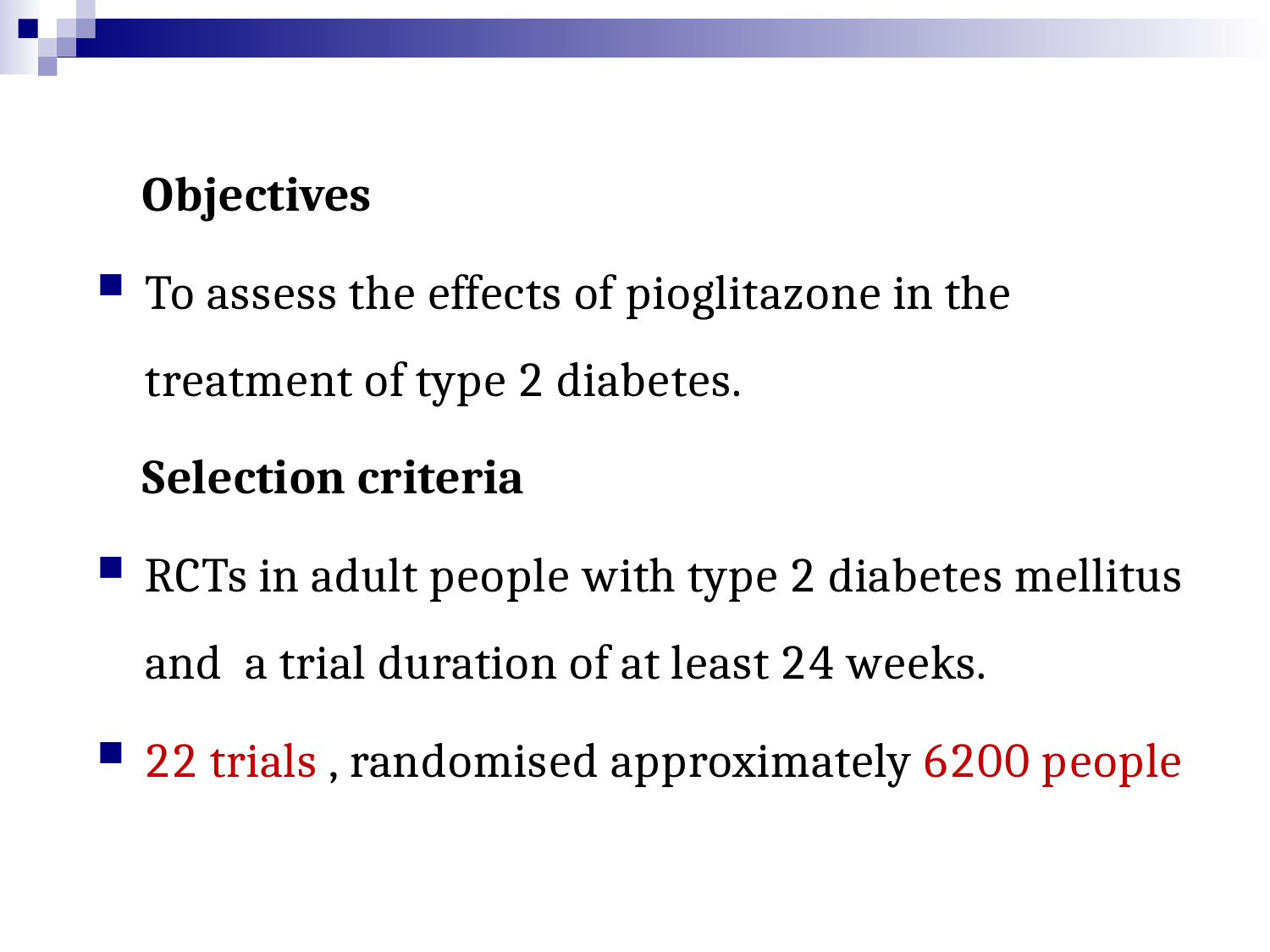

Objectives
To assess the effects of pioglitazone in the treatment of type 2 diabetes.
    Selection criteria
RCTs in adult people with type 2 diabetes mellitus and  a trial duration of at least 24 weeks.
22 trials , randomised approximately 6200 people